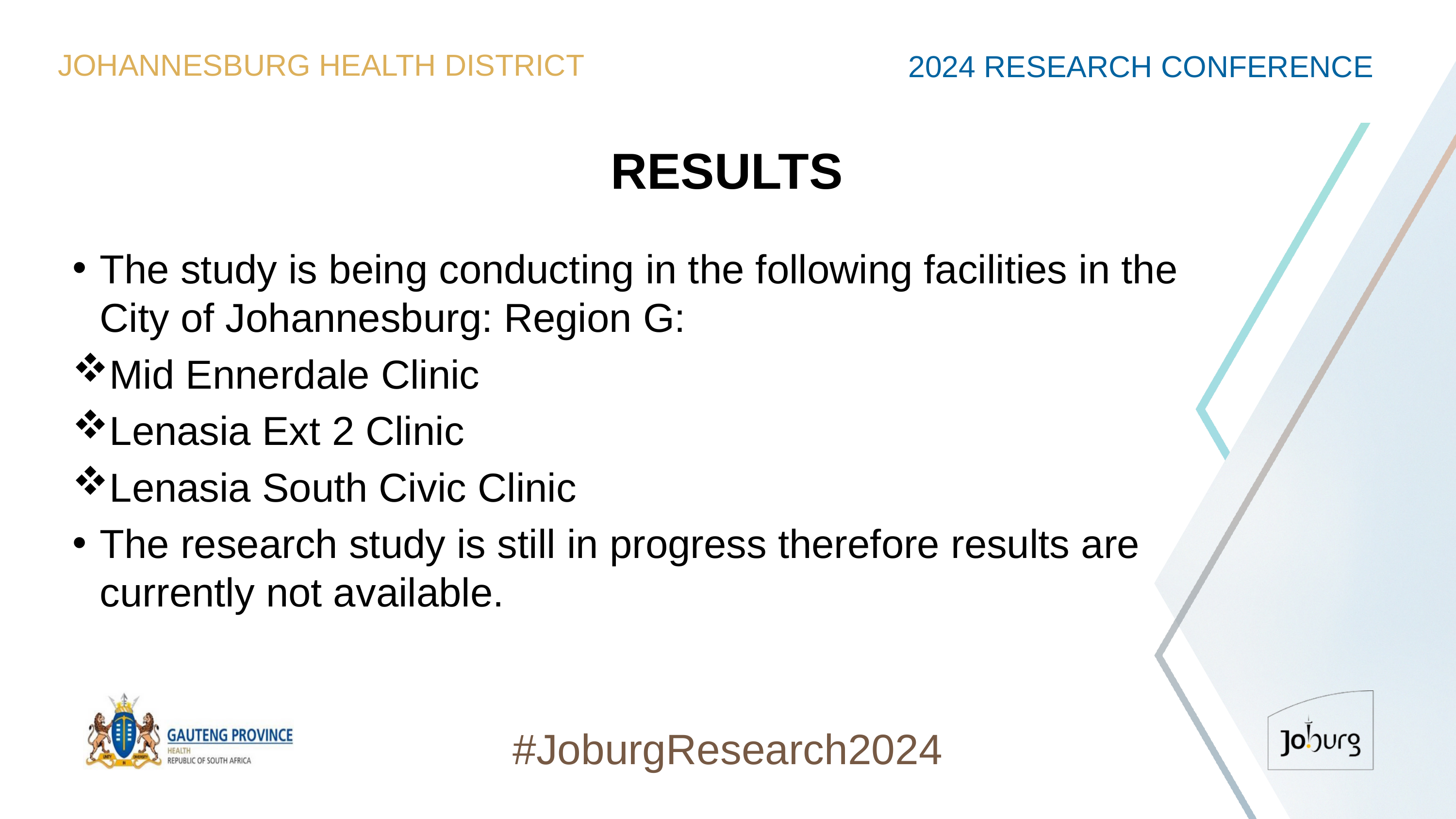

JOHANNESBURG HEALTH DISTRICT
2024 RESEARCH CONFERENCE
# RESULTS

The study is being conducting in the following facilities in the City of Johannesburg: Region G:
Mid Ennerdale Clinic
Lenasia Ext 2 Clinic
Lenasia South Civic Clinic
The research study is still in progress therefore results are currently not available.

#JoburgResearch2024